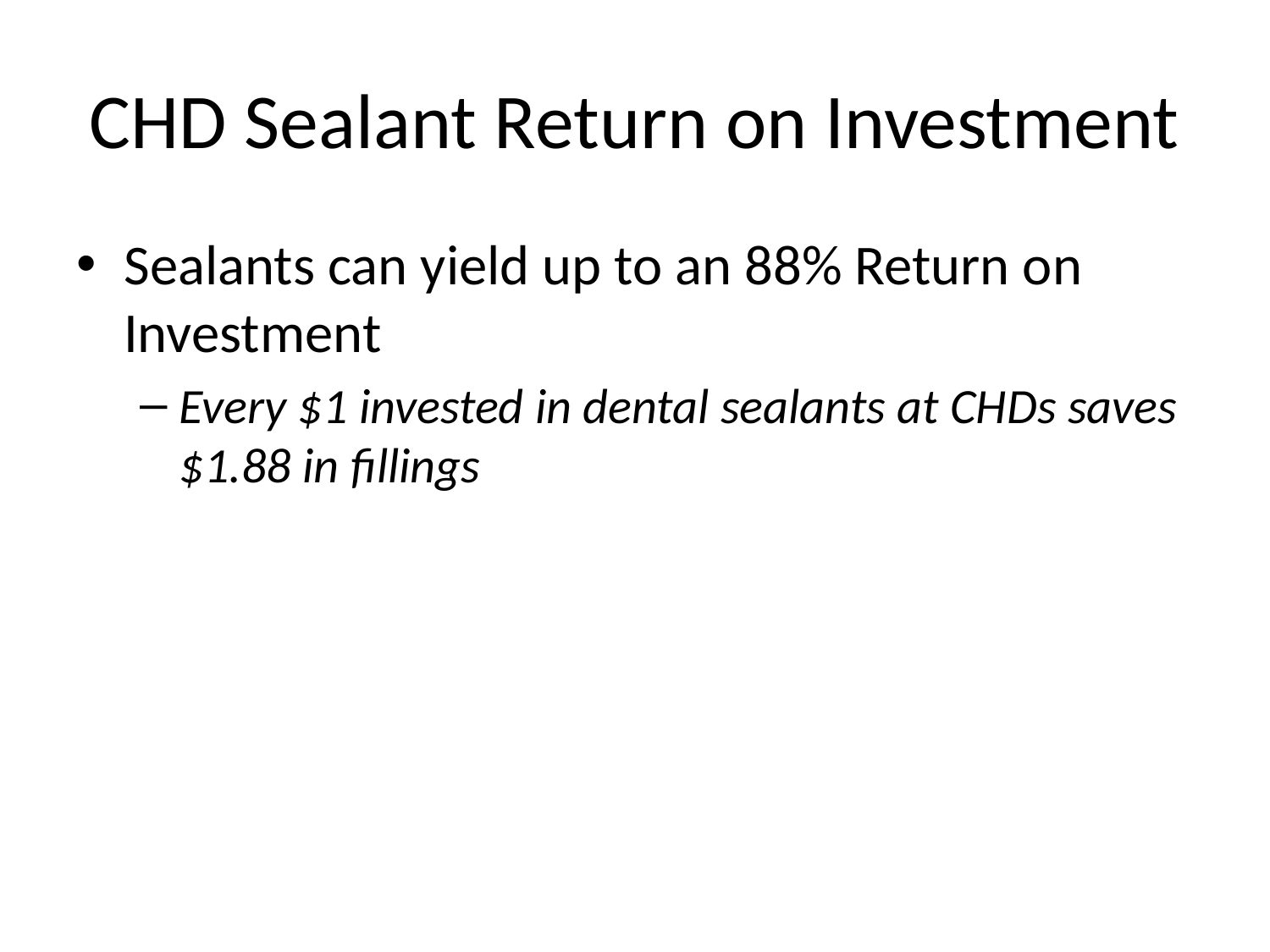

# CHD Sealant Return on Investment
Sealants can yield up to an 88% Return on Investment
Every $1 invested in dental sealants at CHDs saves $1.88 in fillings
4